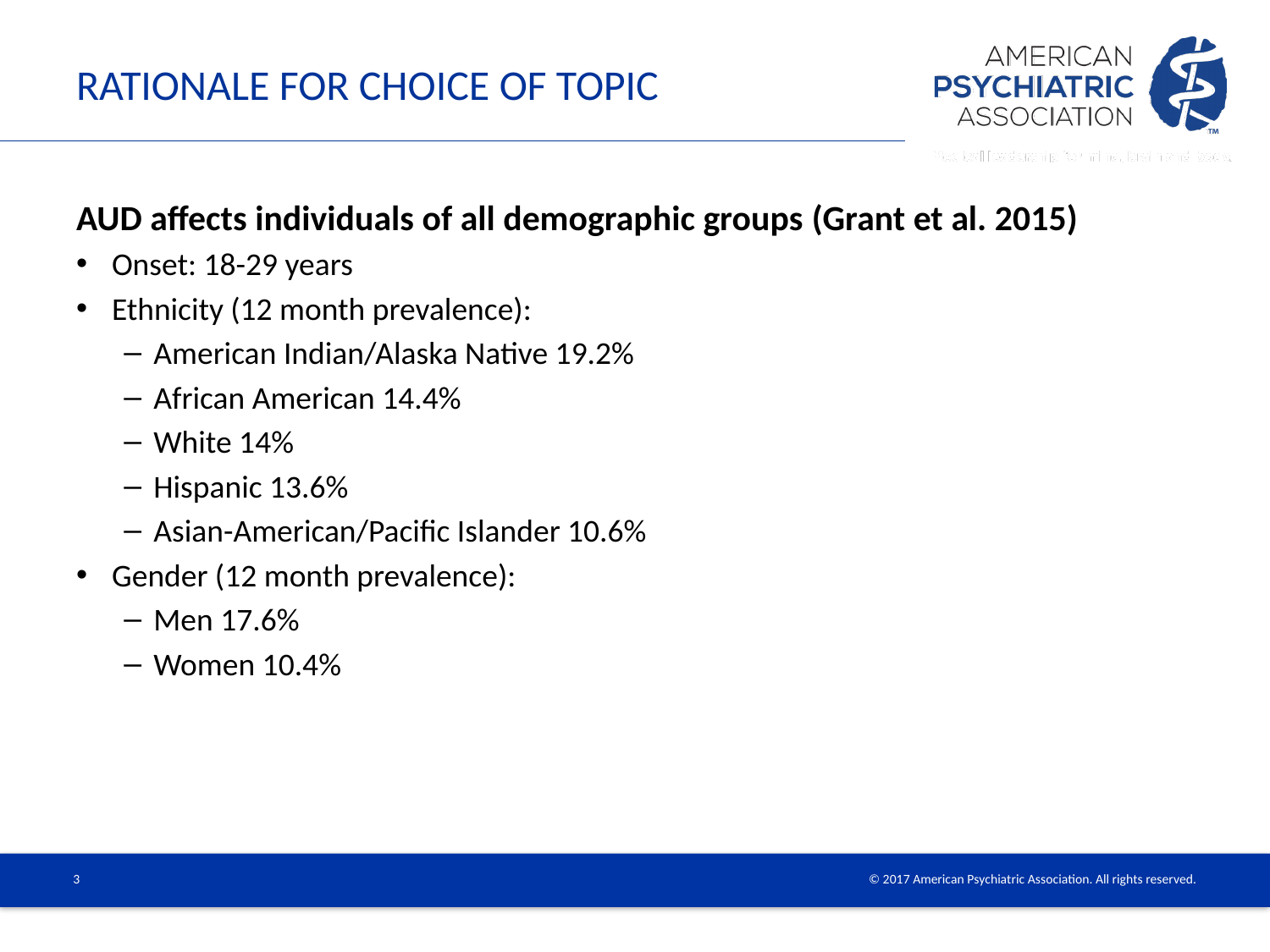

# Rationale for choice of topic
AUD affects individuals of all demographic groups (Grant et al. 2015)
Onset: 18-29 years
Ethnicity (12 month prevalence):
American Indian/Alaska Native 19.2%
African American 14.4%
White 14%
Hispanic 13.6%
Asian-American/Pacific Islander 10.6%
Gender (12 month prevalence):
Men 17.6%
Women 10.4%